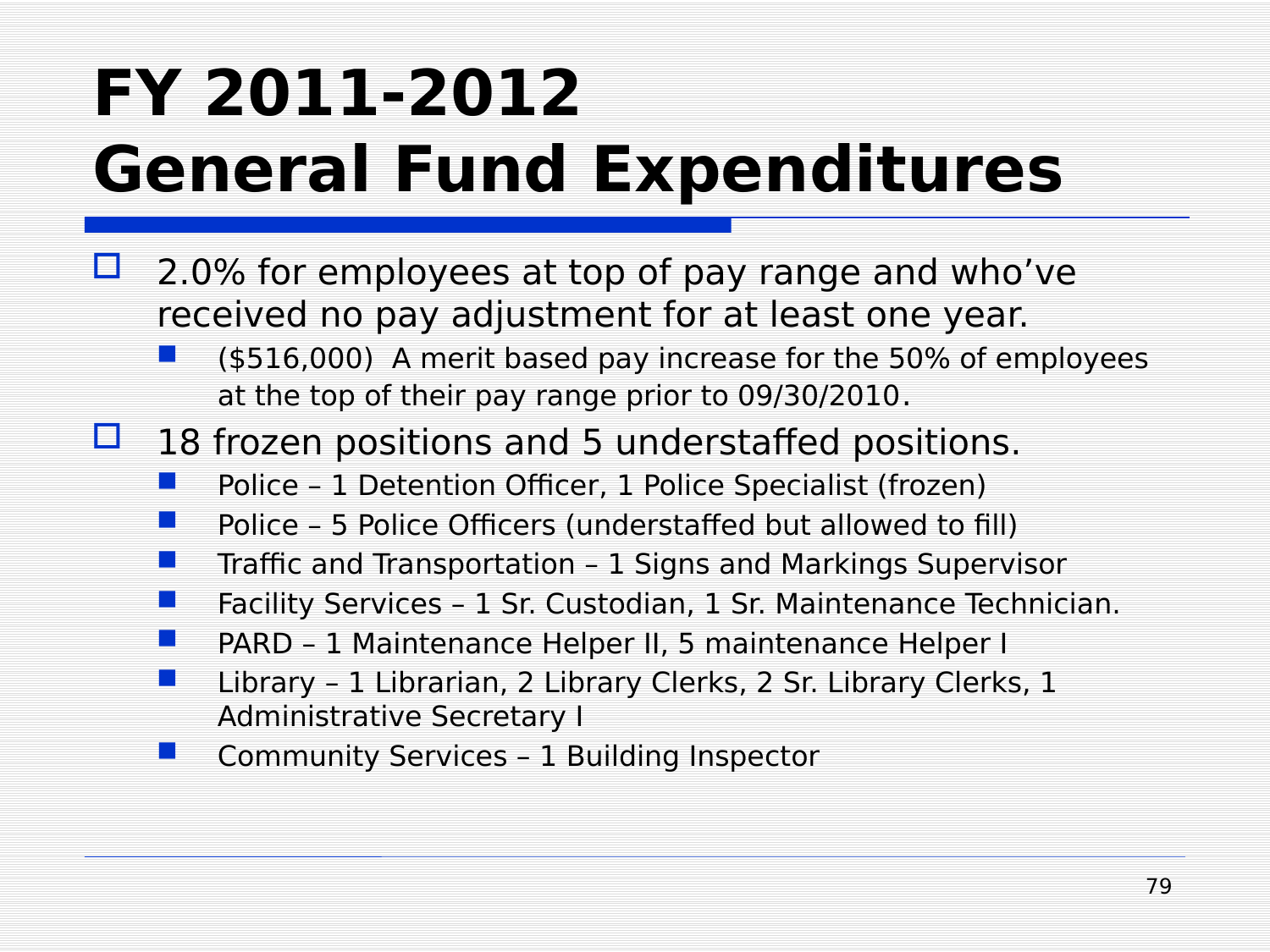

# FY 2011-2012 General Fund Expenditures
2.0% for employees at top of pay range and who’ve received no pay adjustment for at least one year.
($516,000)  A merit based pay increase for the 50% of employees at the top of their pay range prior to 09/30/2010.
18 frozen positions and 5 understaffed positions.
Police – 1 Detention Officer, 1 Police Specialist (frozen)
Police – 5 Police Officers (understaffed but allowed to fill)
Traffic and Transportation – 1 Signs and Markings Supervisor
Facility Services – 1 Sr. Custodian, 1 Sr. Maintenance Technician.
PARD – 1 Maintenance Helper II, 5 maintenance Helper I
Library – 1 Librarian, 2 Library Clerks, 2 Sr. Library Clerks, 1 Administrative Secretary I
Community Services – 1 Building Inspector

79